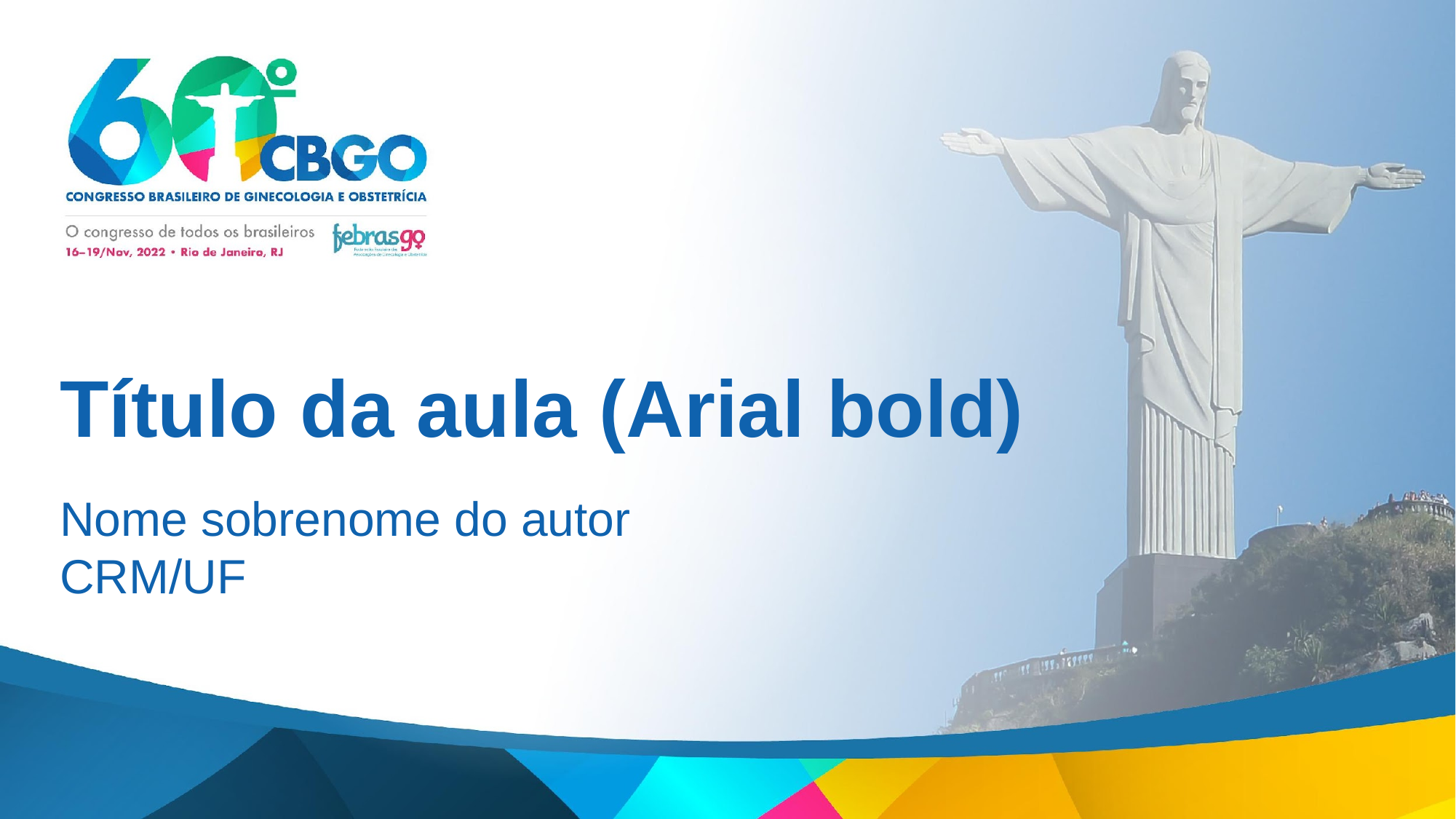

Título da aula (Arial bold)
Nome sobrenome do autor
CRM/UF